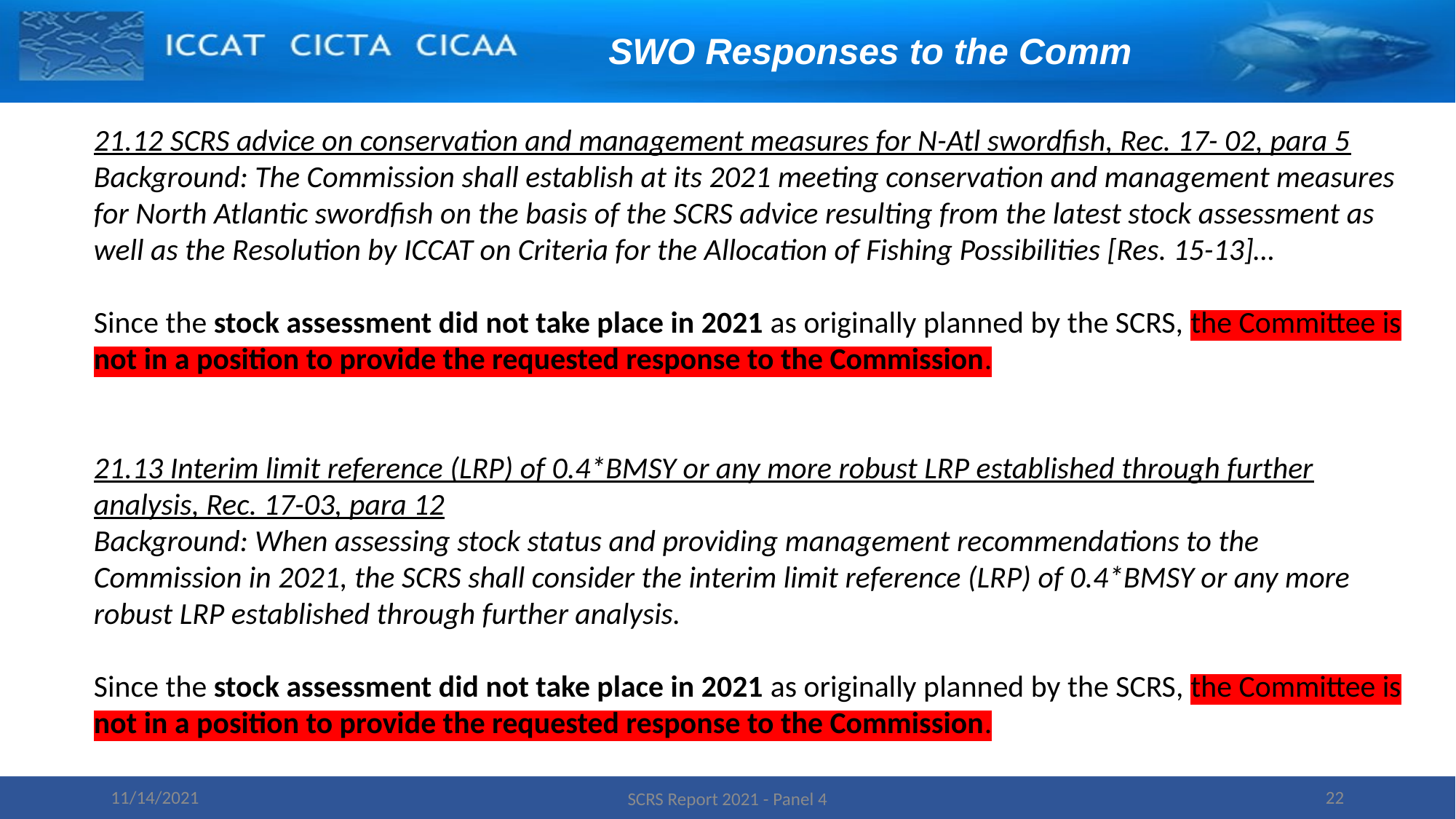

SWO Responses to the Comm
21.12 SCRS advice on conservation and management measures for N-Atl swordfish, Rec. 17- 02, para 5
Background: The Commission shall establish at its 2021 meeting conservation and management measures for North Atlantic swordfish on the basis of the SCRS advice resulting from the latest stock assessment as well as the Resolution by ICCAT on Criteria for the Allocation of Fishing Possibilities [Res. 15-13]…

Since the stock assessment did not take place in 2021 as originally planned by the SCRS, the Committee is
not in a position to provide the requested response to the Commission.

21.13 Interim limit reference (LRP) of 0.4*BMSY or any more robust LRP established through further
analysis, Rec. 17-03, para 12
Background: When assessing stock status and providing management recommendations to the Commission in 2021, the SCRS shall consider the interim limit reference (LRP) of 0.4*BMSY or any more robust LRP established through further analysis.

Since the stock assessment did not take place in 2021 as originally planned by the SCRS, the Committee is
not in a position to provide the requested response to the Commission.
11/14/2021
22
SCRS Report 2021 - Panel 4